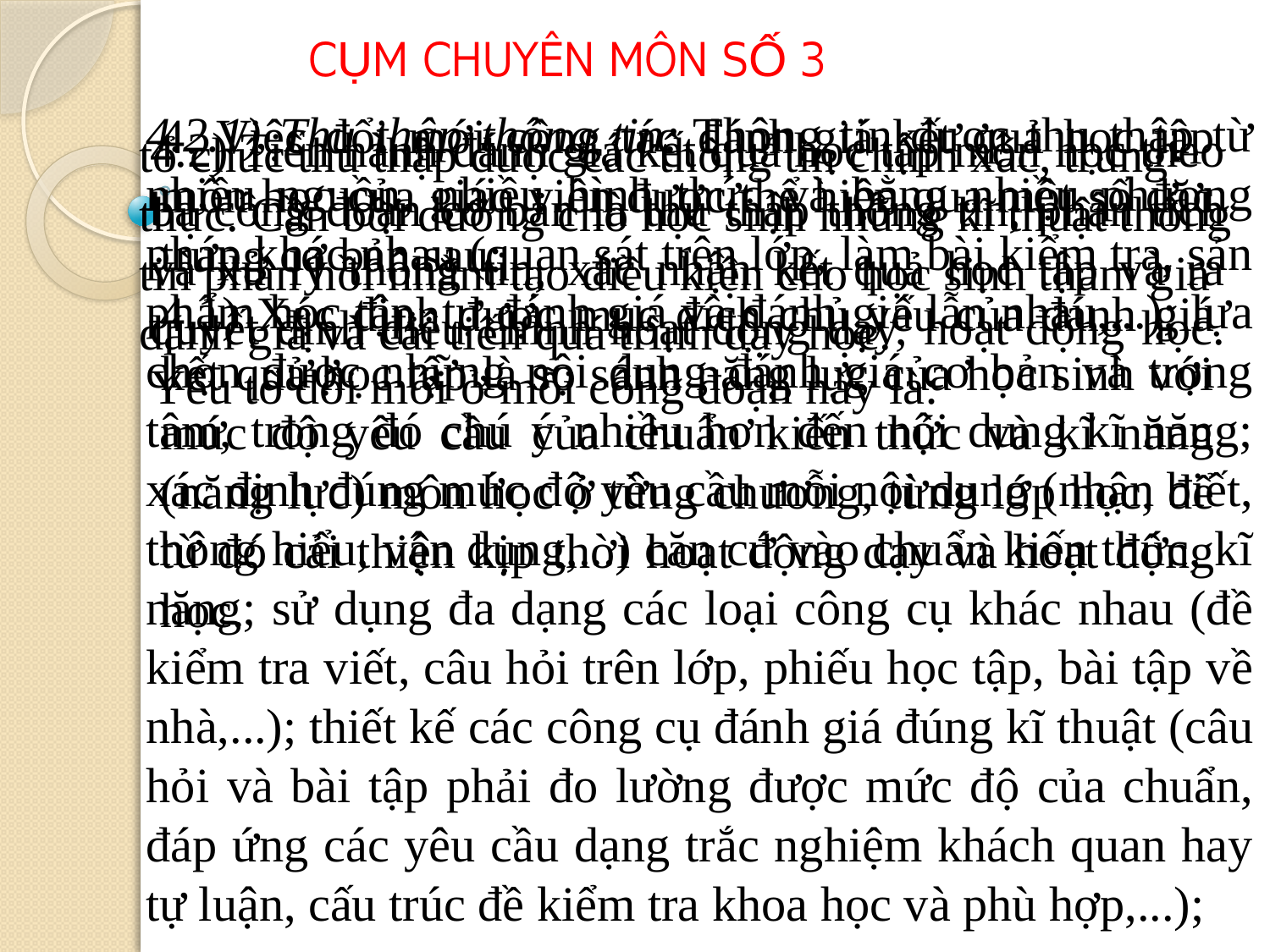

CỤM CHUYÊN MÔN SỐ 3
4. Việc đổi mới công tác đánh giá kết quả học tập môn học của giáo viên được thể hiện qua một số đặc trưng cơ bản sau:
4.1) Xác định được mục đích chủ yếu của đánh giá kết quả học tập là so sánh năng lực của học sinh với mức độ yêu cầu của chuẩn kiến thức và kĩ năng (năng lực) môn học ở từng chương, từng lớp học, để từ đó cải thiện kịp thời hoạt động dạy và hoạt động học.
4.2.1) Thu thập thông tin: Thông tin được thu thập từ nhiều nguồn, nhiều hình thức và bằng nhiều phương pháp khác nhau (quan sát trên lớp, làm bài kiểm tra, sản phẩm học tập, tự đánh giá và đánh giá lẫn nhau,...); lựa chọn được những nội dung đánh giá cơ bản và trọng tâm, trong đó chú ý nhiều hơn đến nội dung kĩ năng; xác định đúng mức độ yêu cầu mỗi nội dung (nhận biết, thông hiểu, vận dụng,...) căn cứ vào chuẩn kiến thức, kĩ năng; sử dụng đa dạng các loại công cụ khác nhau (đề kiểm tra viết, câu hỏi trên lớp, phiếu học tập, bài tập về nhà,...); thiết kế các công cụ đánh giá đúng kĩ thuật (câu hỏi và bài tập phải đo lường được mức độ của chuẩn, đáp ứng các yêu cầu dạng trắc nghiệm khách quan hay tự luận, cấu trúc đề kiểm tra khoa học và phù hợp,...);
4.2) Tiến hành đánh giá kết quả học tập môn học theo ba công đoạn cơ bản là thu thập thông tin, phân tích và xử lý thông tin, xác nhận kết quả học tập và ra quyết định điều chỉnh hoạt động dạy, hoạt động học. Yếu tố đổi mới ở mỗi công đoạn này là:

tổ chức thu thập được các thông tin chính xác, trung thực. Cần bồi dưỡng cho học sinh những kĩ thuật thông tin phản hồi nhằm tạo điều kiện cho học sinh tham gia đánh giá và cải tiến quá trình dạy học.